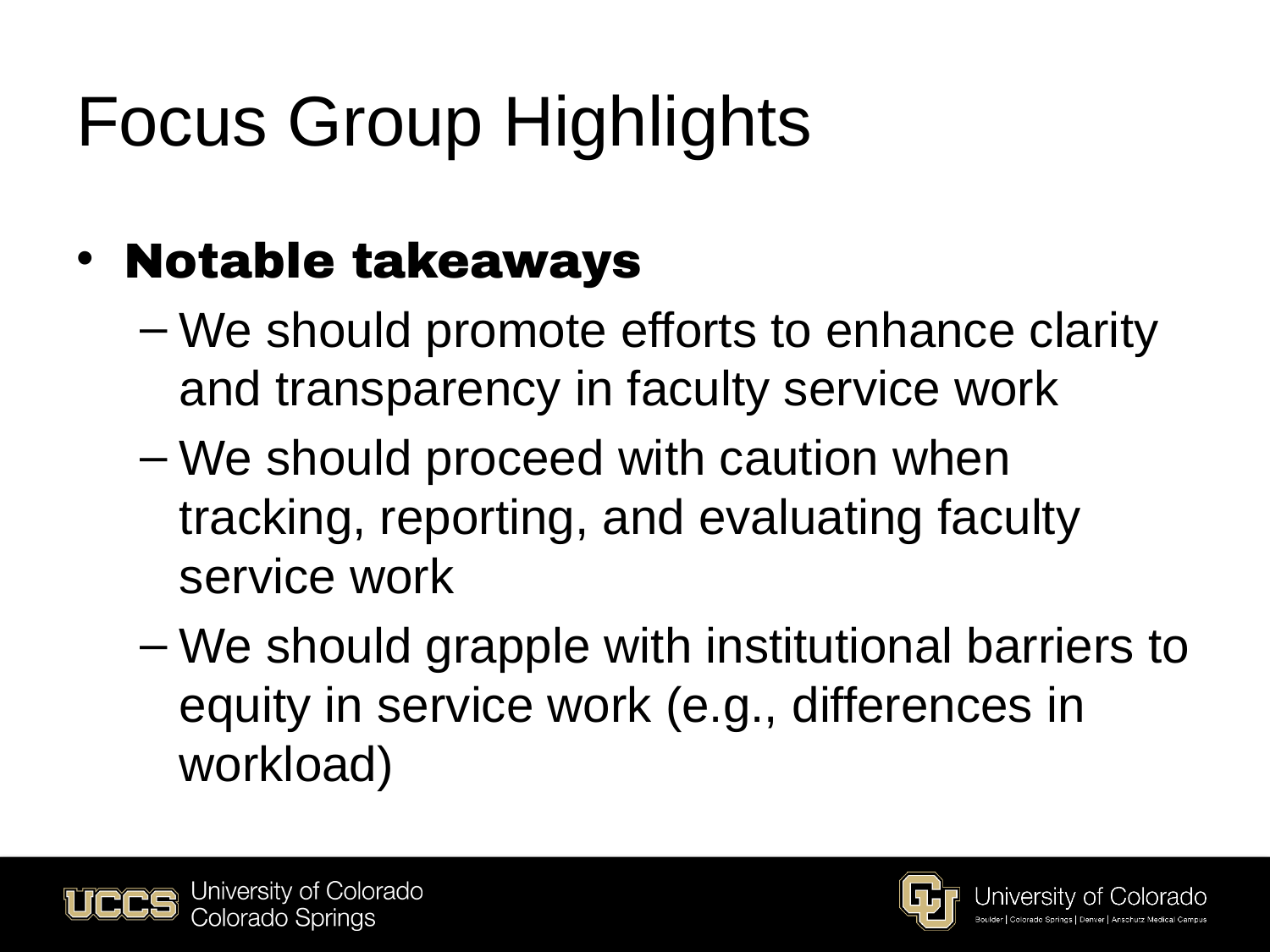

# Focus Group Highlights
Notable takeaways
We should promote efforts to enhance clarity and transparency in faculty service work
We should proceed with caution when tracking, reporting, and evaluating faculty service work
We should grapple with institutional barriers to equity in service work (e.g., differences in workload)